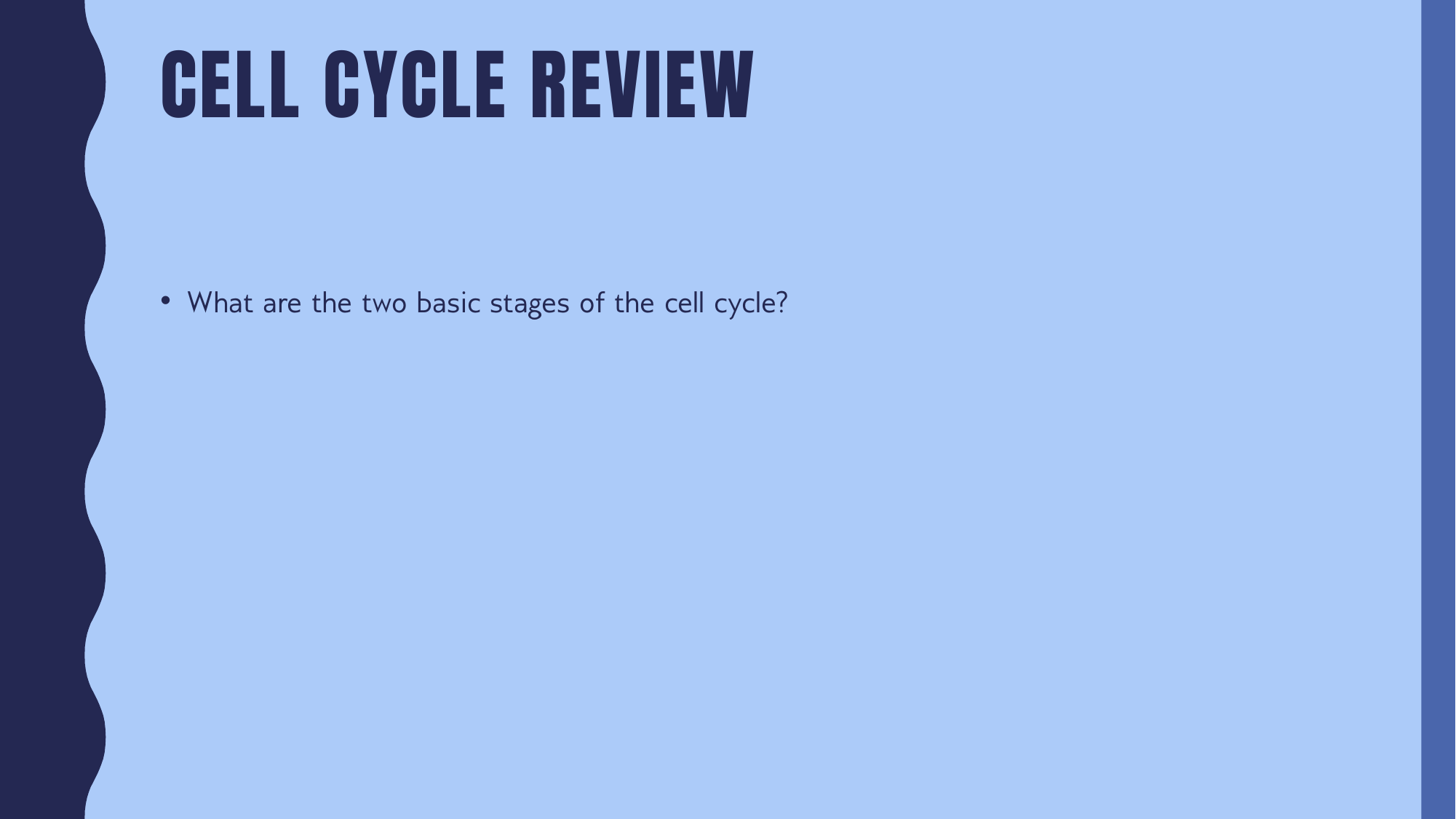

# Cell Cycle Review
What are the two basic stages of the cell cycle?